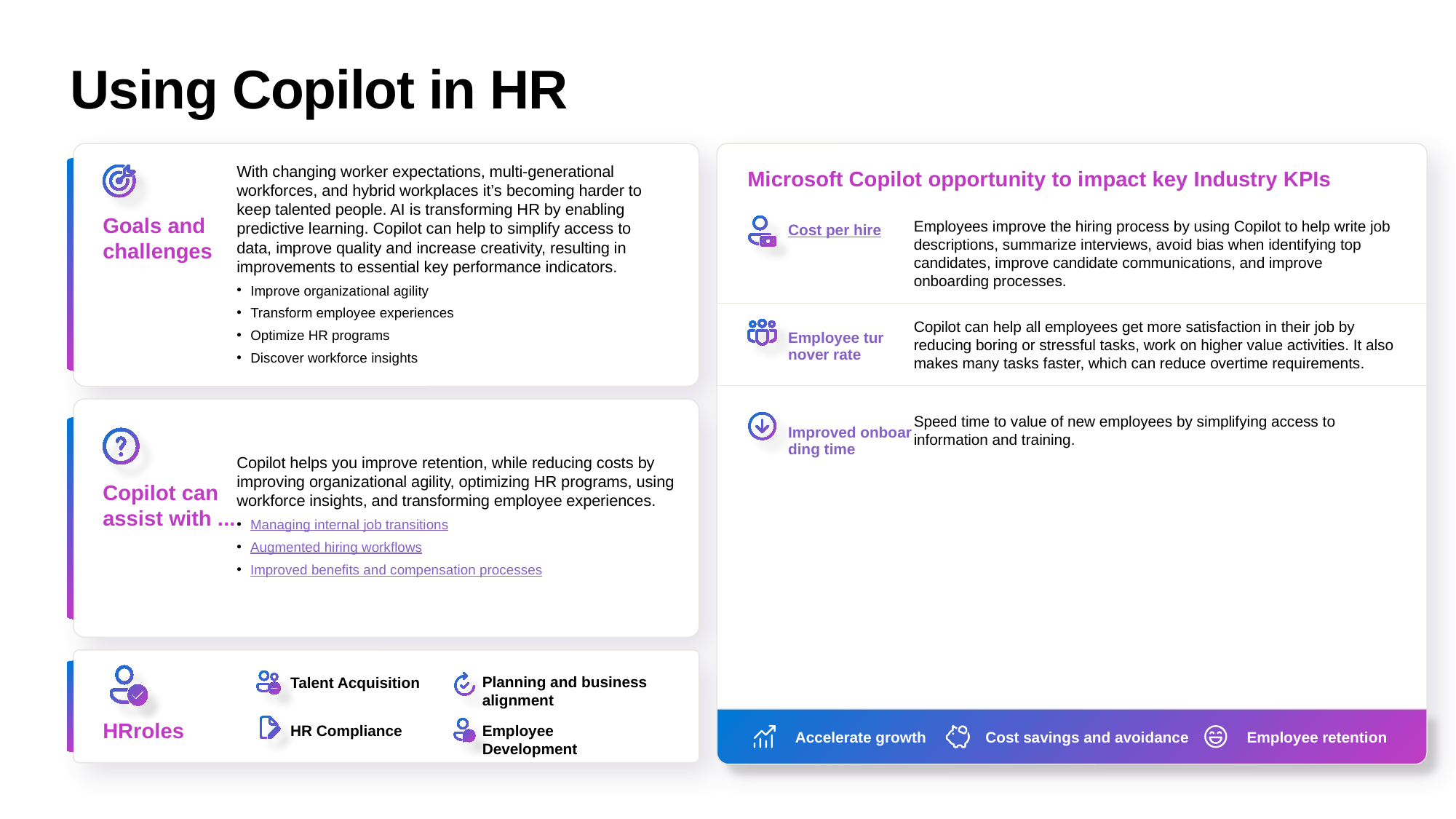

# Using Copilot in HR

With changing worker expectations, multi-generational workforces, and hybrid workplaces it’s becoming harder to keep talented people. AI is transforming HR by enabling predictive learning. Copilot can help to simplify access to data, improve quality and increase creativity, resulting in improvements to essential key performance indicators.
Improve organizational agility
Transform employee experiences
Optimize HR programs
Discover workforce insights

Microsoft Copilot opportunity to impact key Industry KPIs
Goals and challenges

Employees improve the hiring process by using Copilot to help write job descriptions, summarize interviews, avoid bias when identifying top candidates, improve candidate communications, and improve onboarding processes.
Cost per hire
Employee turnover rate
Copilot can help all employees get more satisfaction in their job by reducing boring or stressful tasks, work on higher value activities. It also makes many tasks faster, which can reduce overtime requirements.

Improved onboarding time
Speed time to value of new employees by simplifying access to information and training.

Copilot helps you improve retention, while reducing costs by improving organizational agility, optimizing HR programs, using workforce insights, and transforming employee experiences.
Managing internal job transitions
Augmented hiring workflows
Improved benefits and compensation processes
Copilot can assist with ...

Talent Acquisition
Planning and business alignment

HRroles

HR Compliance
Employee Development

Accelerate growth
Cost savings and avoidance
Employee retention